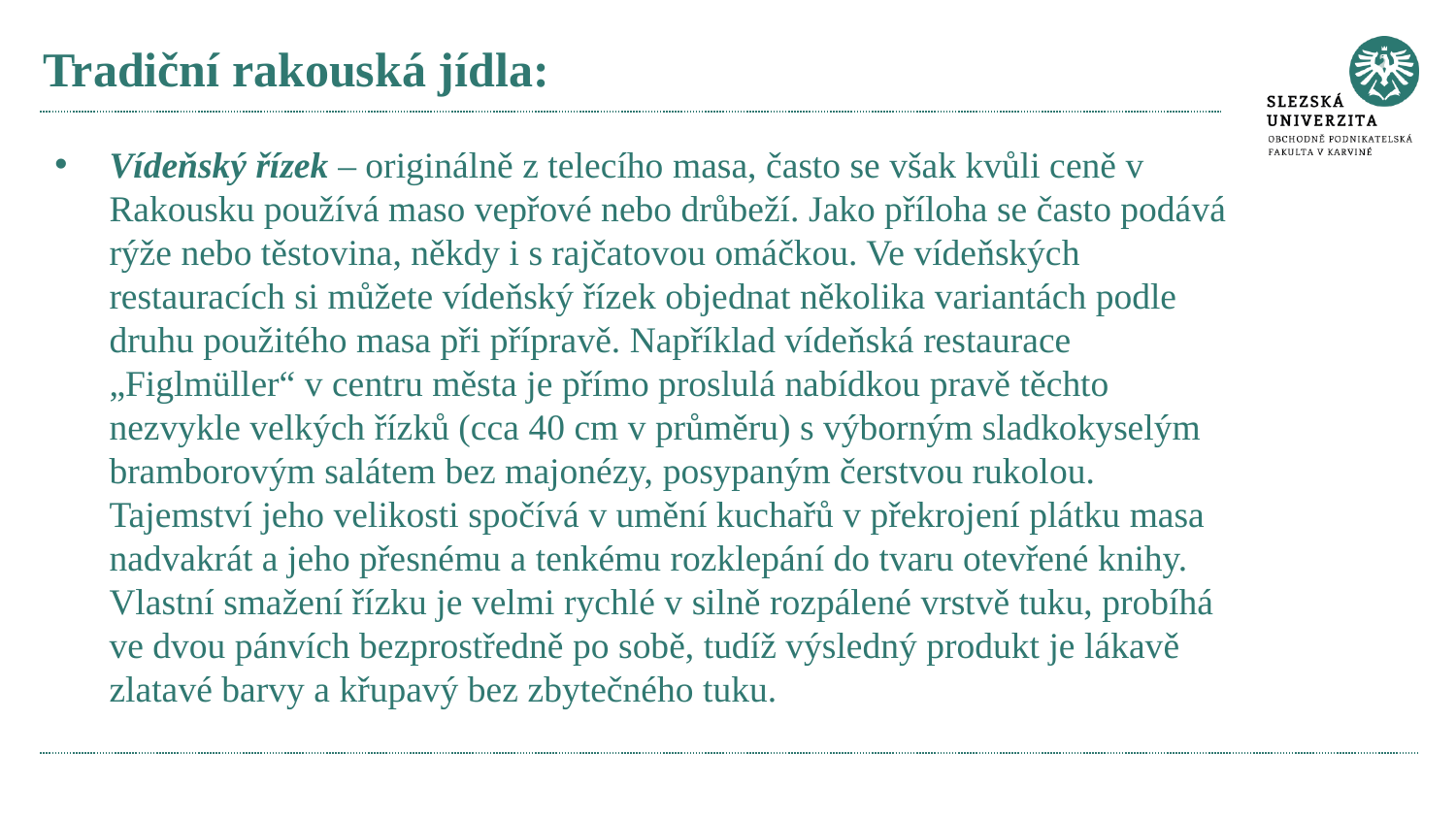

# Tradiční rakouská jídla:
Vídeňský řízek – originálně z telecího masa, často se však kvůli ceně v Rakousku používá maso vepřové nebo drůbeží. Jako příloha se často podává rýže nebo těstovina, někdy i s rajčatovou omáčkou. Ve vídeňských restauracích si můžete vídeňský řízek objednat několika variantách podle druhu použitého masa při přípravě. Například vídeňská restaurace „Figlmüller“ v centru města je přímo proslulá nabídkou pravě těchto nezvykle velkých řízků (cca 40 cm v průměru) s výborným sladkokyselým bramborovým salátem bez majonézy, posypaným čerstvou rukolou. Tajemství jeho velikosti spočívá v umění kuchařů v překrojení plátku masa nadvakrát a jeho přesnému a tenkému rozklepání do tvaru otevřené knihy. Vlastní smažení řízku je velmi rychlé v silně rozpálené vrstvě tuku, probíhá ve dvou pánvích bezprostředně po sobě, tudíž výsledný produkt je lákavě zlatavé barvy a křupavý bez zbytečného tuku.